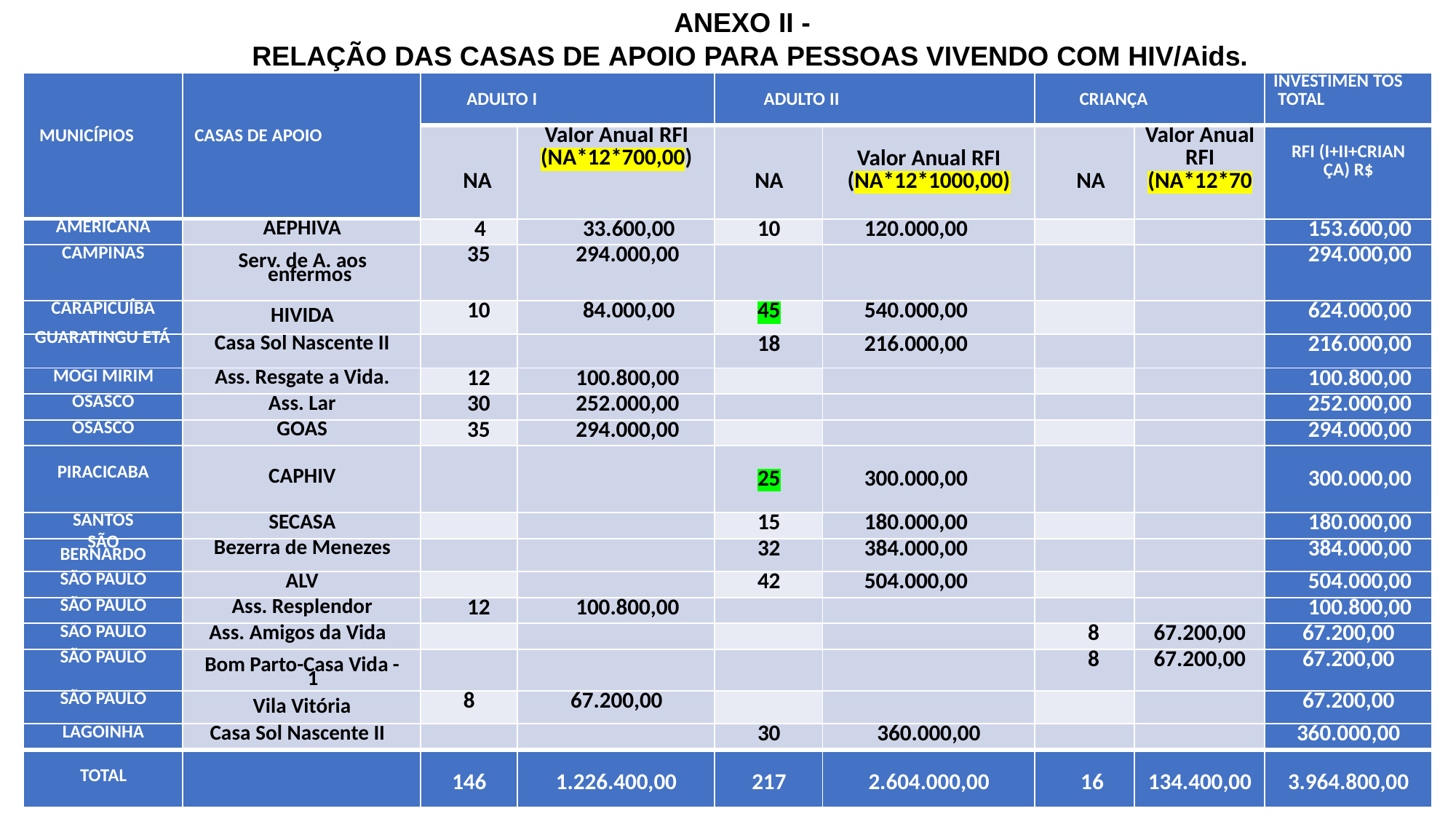

ANEXO II -
RELAÇÃO DAS CASAS DE APOIO PARA PESSOAS VIVENDO COM HIV/Aids.
| MUNICÍPIOS | CASAS DE APOIO | ADULTO I |  | ADULTO II |  | CRIANÇA |  | INVESTIMEN TOS TOTAL |
| --- | --- | --- | --- | --- | --- | --- | --- | --- |
|  |  | NA | Valor Anual RFI (NA\*12\*700,00) | NA | Valor Anual RFI (NA\*12\*1000,00) | NA | Valor Anual RFI (NA\*12\*70 | RFI (I+II+CRIAN ÇA) R$ |
| AMERICANA | AEPHIVA | 4 | 33.600,00 | 10 | 120.000,00 |  |  | 153.600,00 |
| CAMPINAS | Serv. de A. aos enfermos | 35 | 294.000,00 |  |  |  |  | 294.000,00 |
| CARAPICUÍBA | HIVIDA | 10 | 84.000,00 | 45 | 540.000,00 |  |  | 624.000,00 |
| GUARATINGU ETÁ | Casa Sol Nascente II |  |  | 18 | 216.000,00 |  |  | 216.000,00 |
| MOGI MIRIM | Ass. Resgate a Vida. | 12 | 100.800,00 |  |  |  |  | 100.800,00 |
| OSASCO | Ass. Lar | 30 | 252.000,00 |  |  |  |  | 252.000,00 |
| OSASCO | GOAS | 35 | 294.000,00 |  |  |  |  | 294.000,00 |
| PIRACICABA | CAPHIV |  |  | 25 | 300.000,00 |  |  | 300.000,00 |
| SANTOS | SECASA |  |  | 15 | 180.000,00 |  |  | 180.000,00 |
| SÃO BERNARDO | Bezerra de Menezes |  |  | 32 | 384.000,00 |  |  | 384.000,00 |
| SÃO PAULO | ALV |  |  | 42 | 504.000,00 |  |  | 504.000,00 |
| SÃO PAULO | Ass. Resplendor | 12 | 100.800,00 |  |  |  |  | 100.800,00 |
| SÃO PAULO | Ass. Amigos da Vida |  |  |  |  | 8 | 67.200,00 | 67.200,00 |
| SÃO PAULO | Bom Parto-Casa Vida - 1 |  |  |  |  | 8 | 67.200,00 | 67.200,00 |
| SÃO PAULO | Vila Vitória | 8 | 67.200,00 |  |  |  |  | 67.200,00 |
| LAGOINHA | Casa Sol Nascente II |  |  | 30 | 360.000,00 |  |  | 360.000,00 |
| TOTAL |  | 146 | 1.226.400,00 | 217 | 2.604.000,00 | 16 | 134.400,00 | 3.964.800,00 |